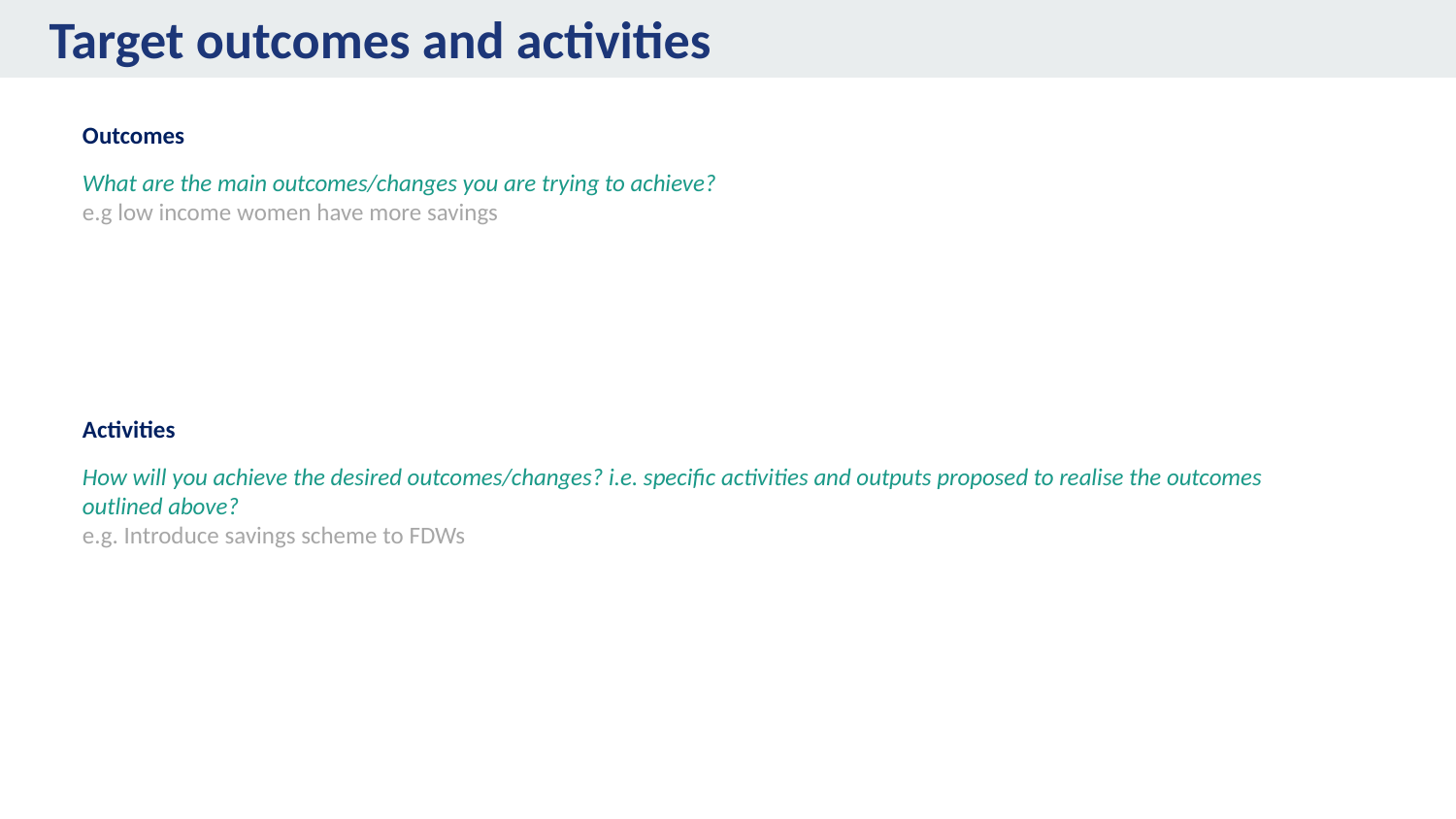

# Target outcomes and activities
Outcomes
What are the main outcomes/changes you are trying to achieve?
e.g low income women have more savings

Activities
How will you achieve the desired outcomes/changes? i.e. specific activities and outputs proposed to realise the outcomes
outlined above?
e.g. Introduce savings scheme to FDWs